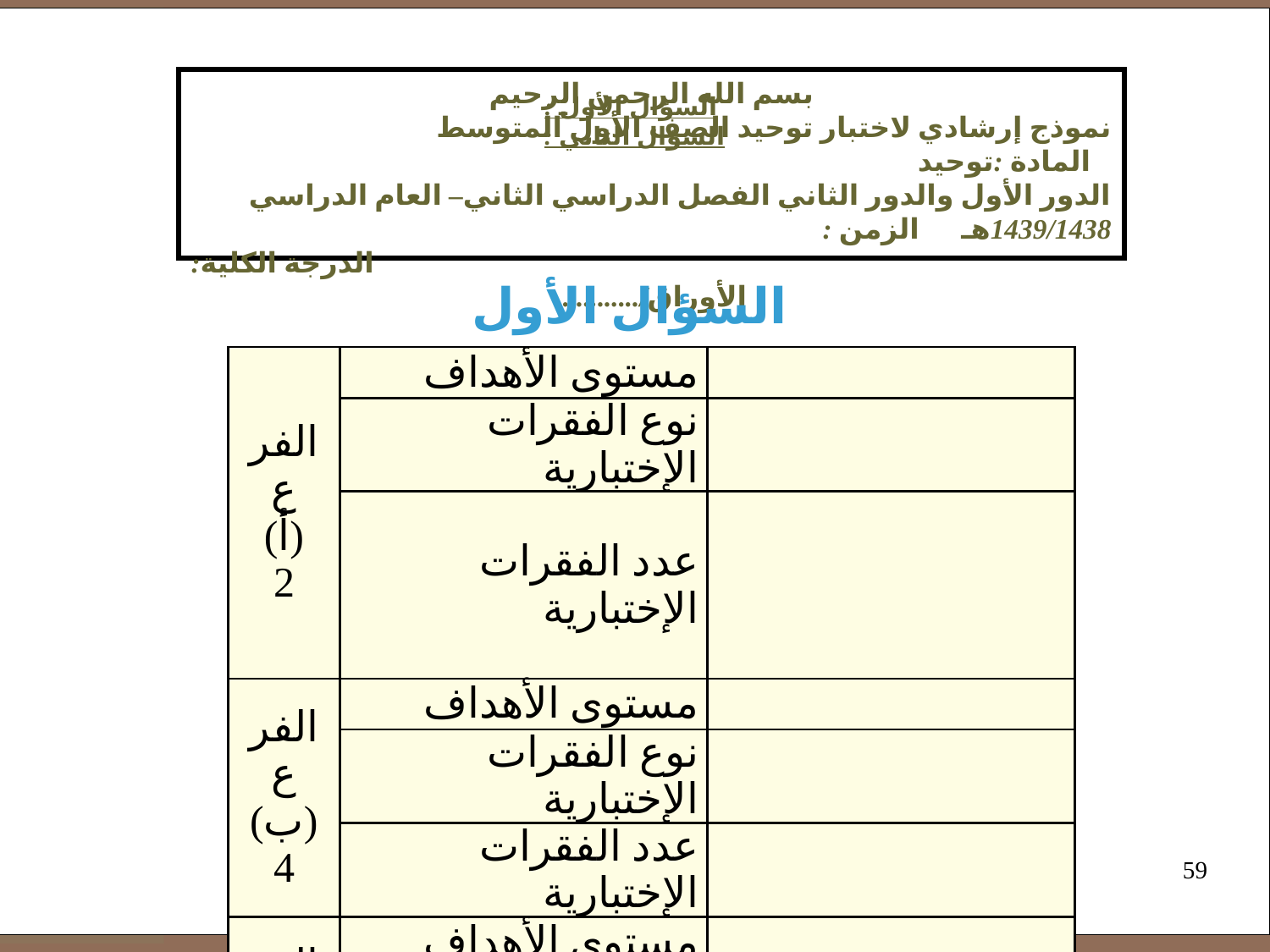

بسم الله الرحمن الرحيم
نموذج إرشادي لاختبار توحيد الصف الأول المتوسط                                       المادة :توحيد
الدور الأول والدور الثاني الفصل الدراسي الثاني– العام الدراسي 1439/1438هـ      الزمن :
الدرجة الكلية:
الأوراق/............

السؤال الأول :
السؤال الثاني :

السؤال الأول
| الفرع (أ) 2 | مستوى الأهداف |  |
| --- | --- | --- |
|  | نوع الفقرات الإختبارية |  |
|  | عدد الفقرات الإختبارية |  |
| الفرع (ب) 4 | مستوى الأهداف |  |
|  | نوع الفقرات الإختبارية |  |
|  | عدد الفقرات الإختبارية |  |
| الفرع (ج) 4 | مستوى الأهداف |  |
|  | نوع الفقرات الإختبارية |  |
|  | عدد الفقرات الإختبارية |  |
| موضوعات المحتوى |  |  |
| الدرجة الكلية للسؤال |  |  |
59